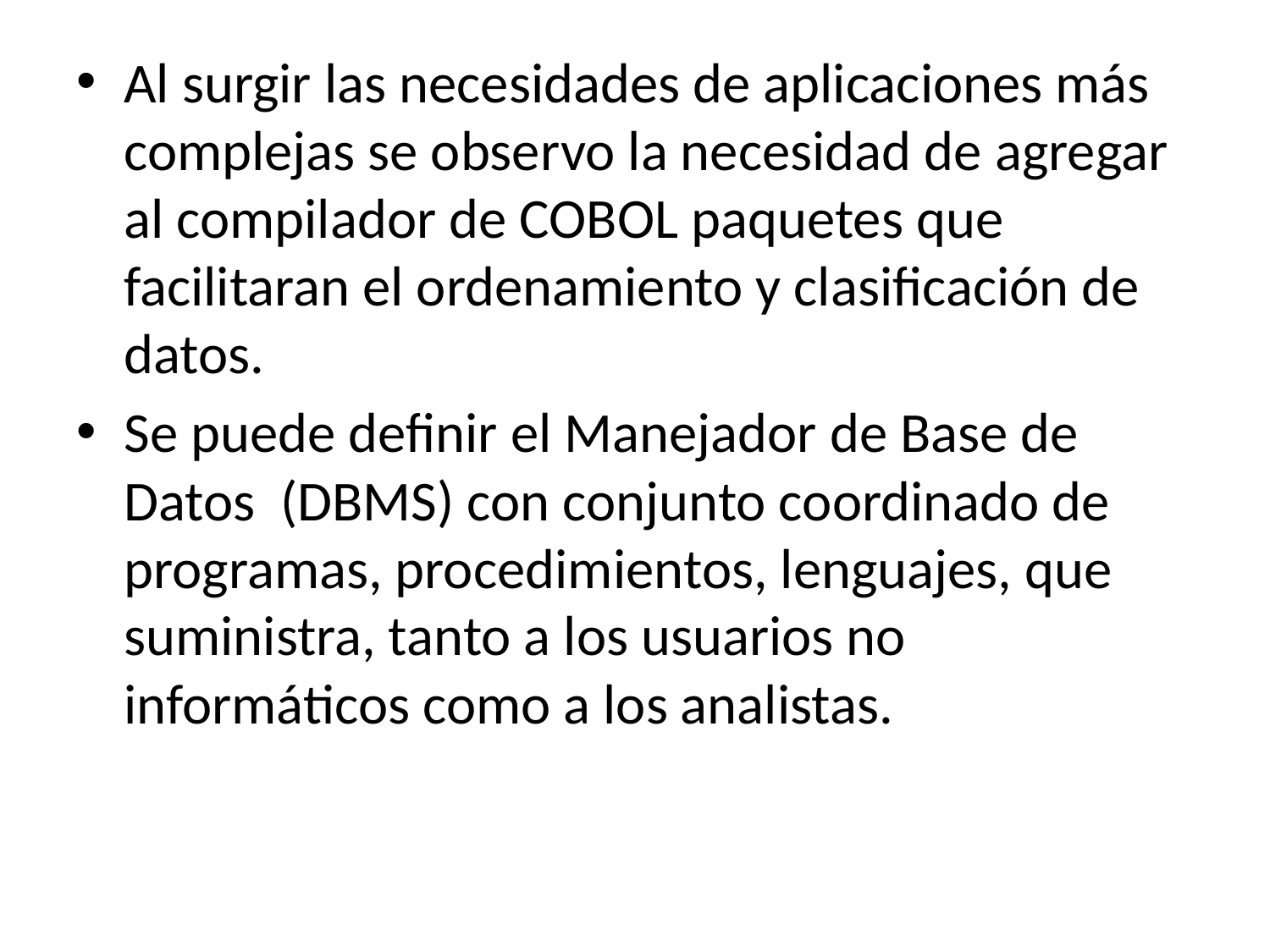

Al surgir las necesidades de aplicaciones más complejas se observo la necesidad de agregar al compilador de COBOL paquetes que facilitaran el ordenamiento y clasificación de datos.
Se puede definir el Manejador de Base de Datos  (DBMS) con conjunto coordinado de programas, procedimientos, lenguajes, que suministra, tanto a los usuarios no informáticos como a los analistas.